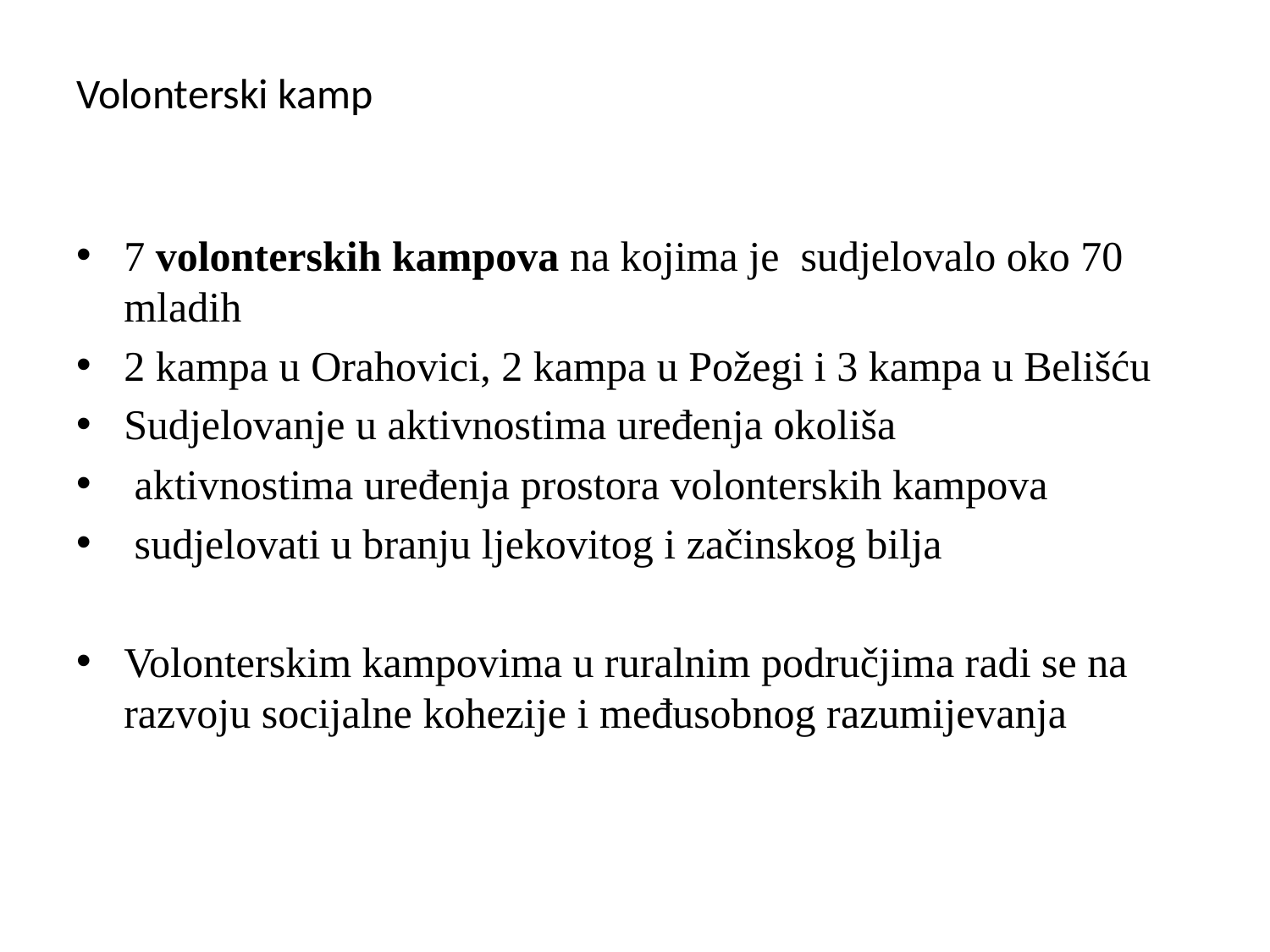

# Volonterski kamp
7 volonterskih kampova na kojima je  sudjelovalo oko 70 mladih
2 kampa u Orahovici, 2 kampa u Požegi i 3 kampa u Belišću
Sudjelovanje u aktivnostima uređenja okoliša
 aktivnostima uređenja prostora volonterskih kampova
 sudjelovati u branju ljekovitog i začinskog bilja

Volonterskim kampovima u ruralnim područjima radi se na razvoju socijalne kohezije i međusobnog razumijevanja